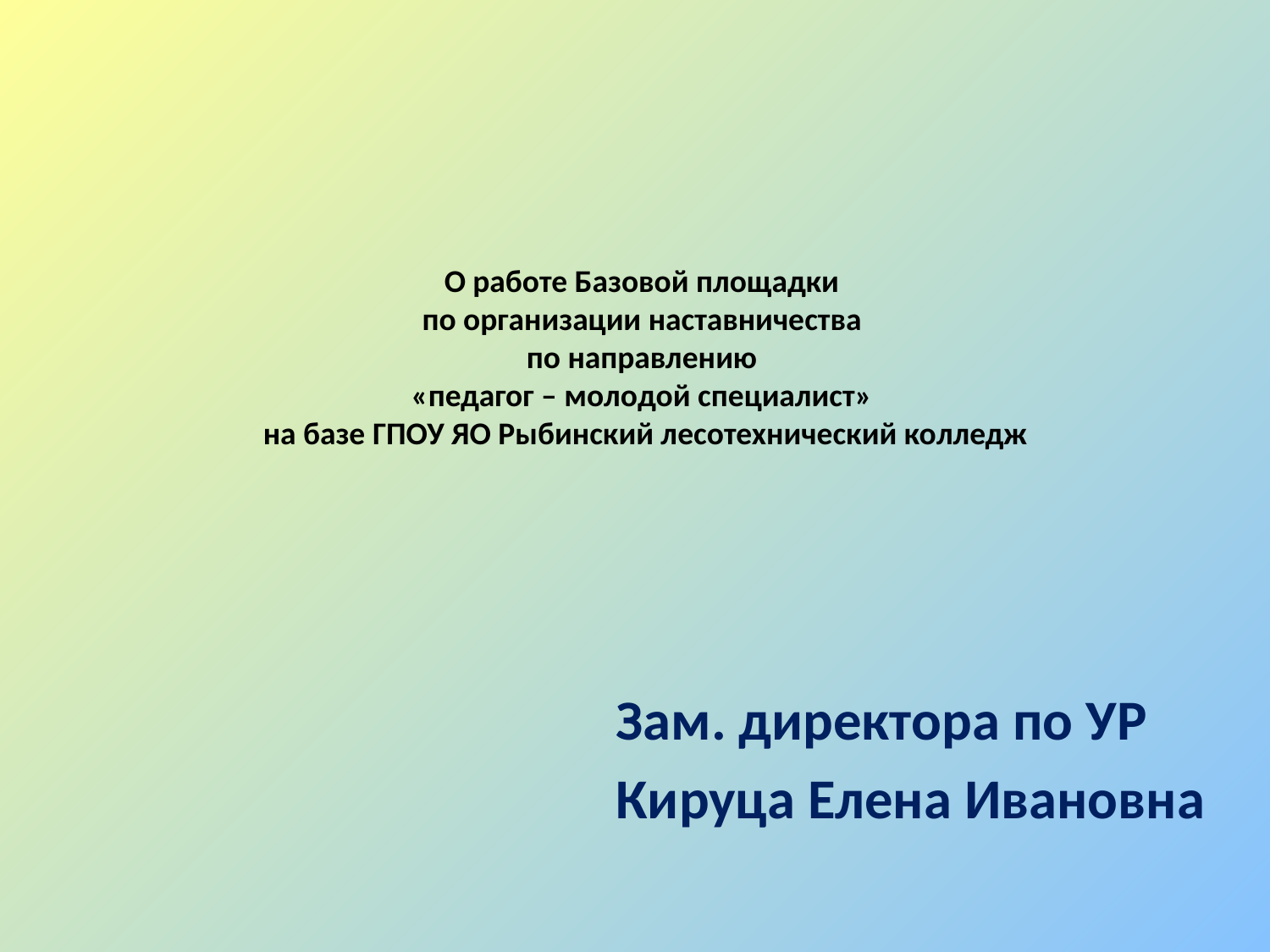

# О работе Базовой площадки по организации наставничества по направлению «педагог – молодой специалист» на базе ГПОУ ЯО Рыбинский лесотехнический колледж
Зам. директора по УР
Кируца Елена Ивановна